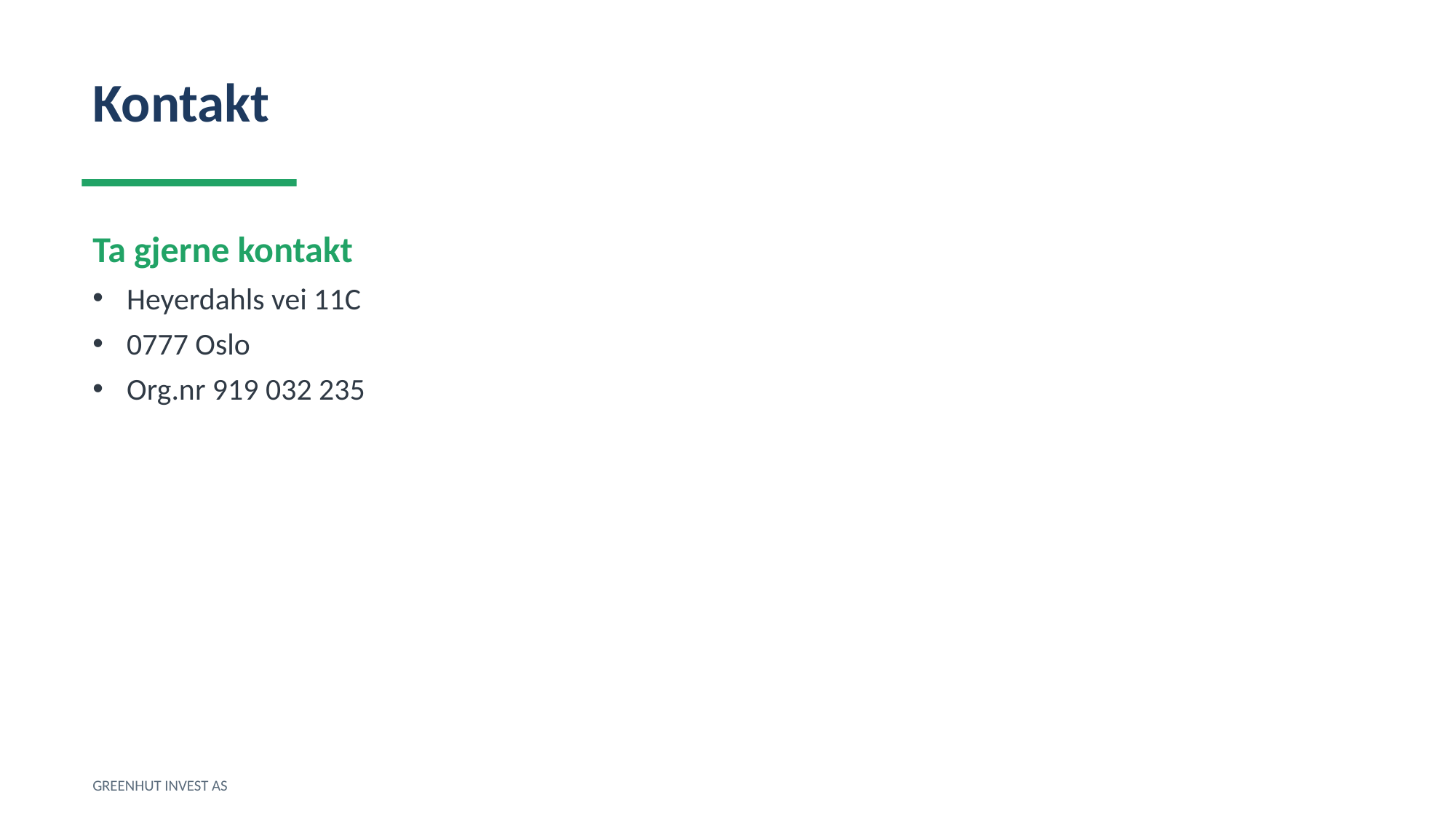

Kontakt

Ta gjerne kontakt
Heyerdahls vei 11C
0777 Oslo
Org.nr 919 032 235
GREENHUT INVEST AS